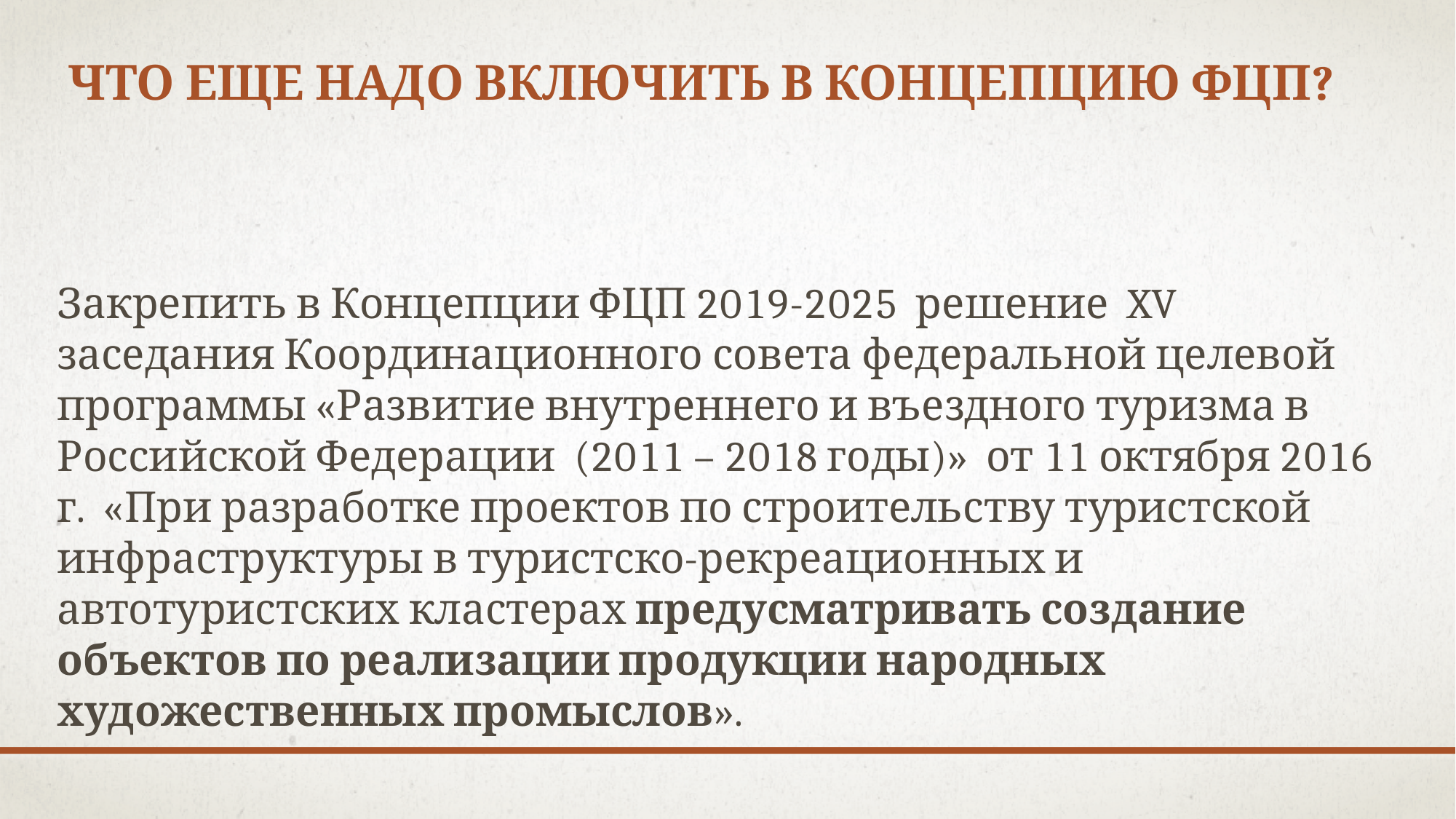

# Что еще надо включить в концепцию ФЦП?
Закрепить в Концепции ФЦП 2019-2025  решение  XV заседания Координационного совета федеральной целевой программы «Развитие внутреннего и въездного туризма в Российской Федерации  (2011 – 2018 годы)»  от 11 октября 2016 г.  «При разработке проектов по строительству туристской инфраструктуры в туристско-рекреационных и автотуристских кластерах предусматривать создание объектов по реализации продукции народных художественных промыслов».